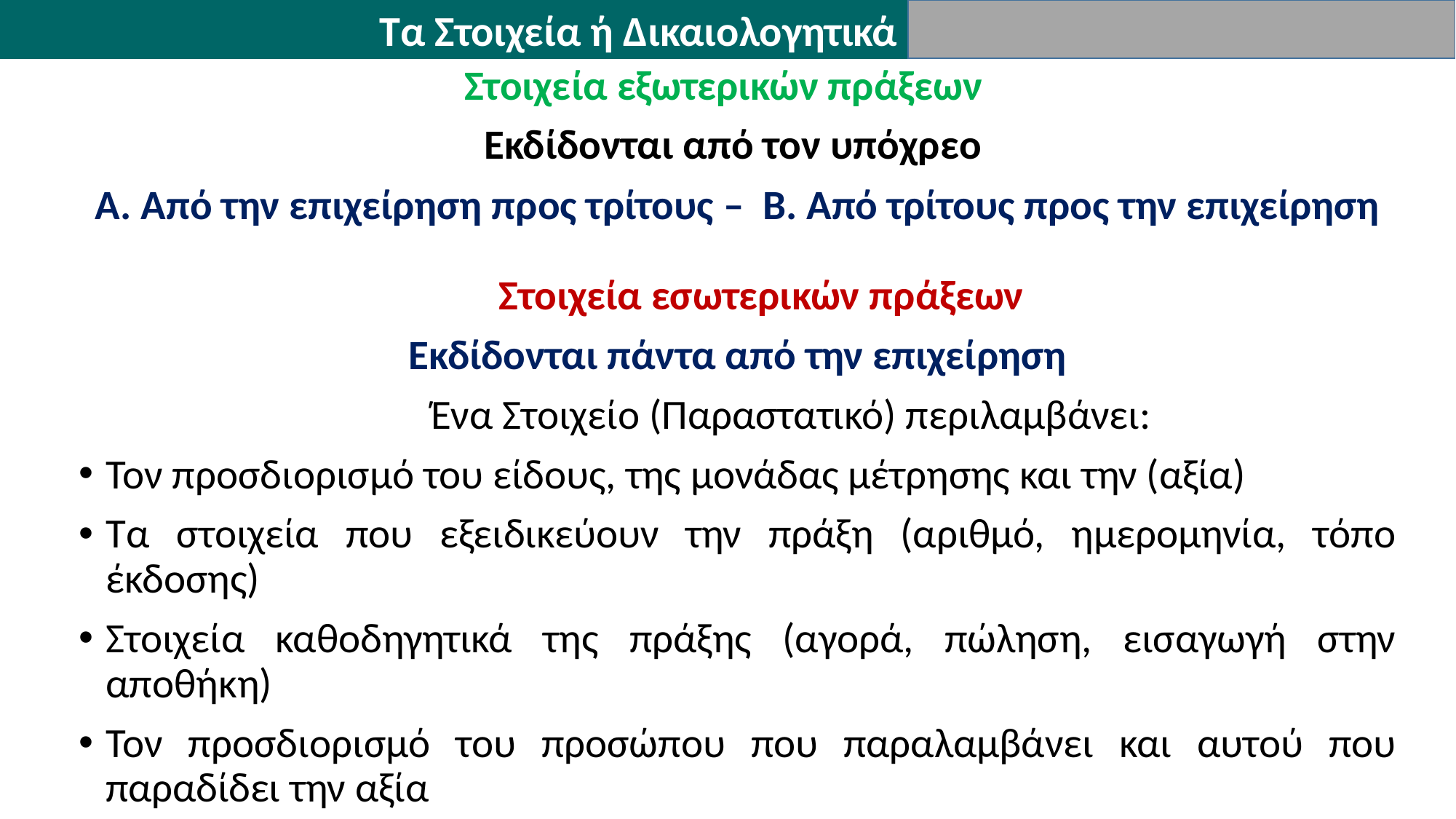

Τα Στοιχεία ή Δικαιολογητικά

Στοιχεία εξωτερικών πράξεων
Εκδίδονται από τον υπόχρεο
Α. Από την επιχείρηση προς τρίτους –  Β. Από τρίτους προς την επιχείρηση

     Στοιχεία εσωτερικών πράξεων
Εκδίδονται πάντα από την επιχείρηση
	Ένα Στοιχείο (Παραστατικό) περιλαμβάνει:
Τον προσδιορισμό του είδους, της μονάδας μέτρησης και την (αξία)
Τα στοιχεία που εξειδικεύουν την πράξη (αριθμό, ημερομηνία, τόπο έκδοσης)
Στοιχεία καθοδηγητικά της πράξης (αγορά, πώληση, εισαγωγή στην αποθήκη)
Τον προσδιορισμό του προσώπου που παραλαμβάνει και αυτού που παραδίδει την αξία